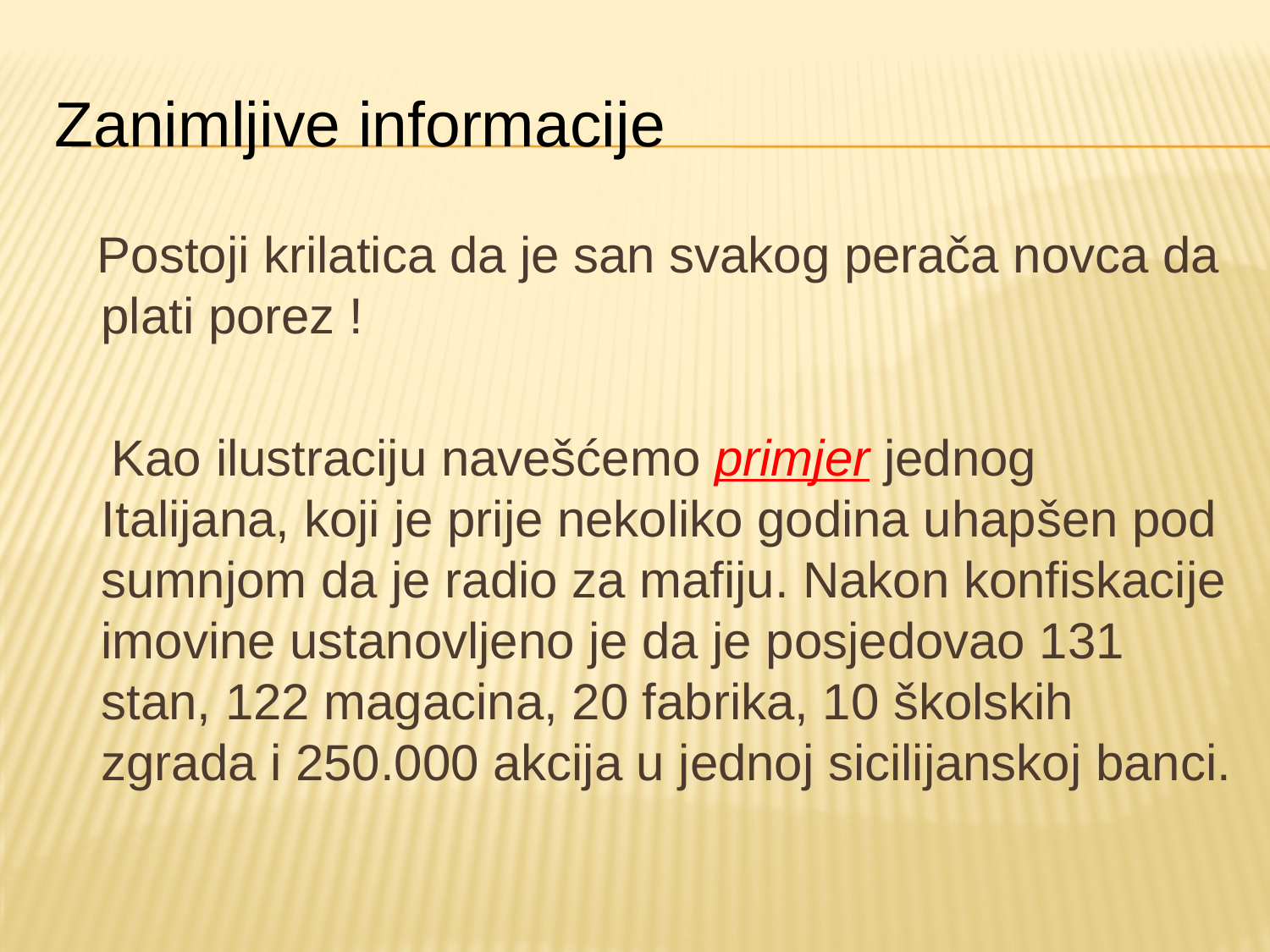

# Zanimljive informacije
   Postoji krilatica da je san svakog perača novca da plati porez !

    Kao ilustraciju navešćemo primjer jednog Italijana, koji je prije nekoliko godina uhapšen pod sumnjom da je radio za mafiju. Nakon konfiskacije imovine ustanovljeno je da je posjedovao 131 stan, 122 magacina, 20 fabrika, 10 školskih zgrada i 250.000 akcija u jednoj sicilijanskoj banci.